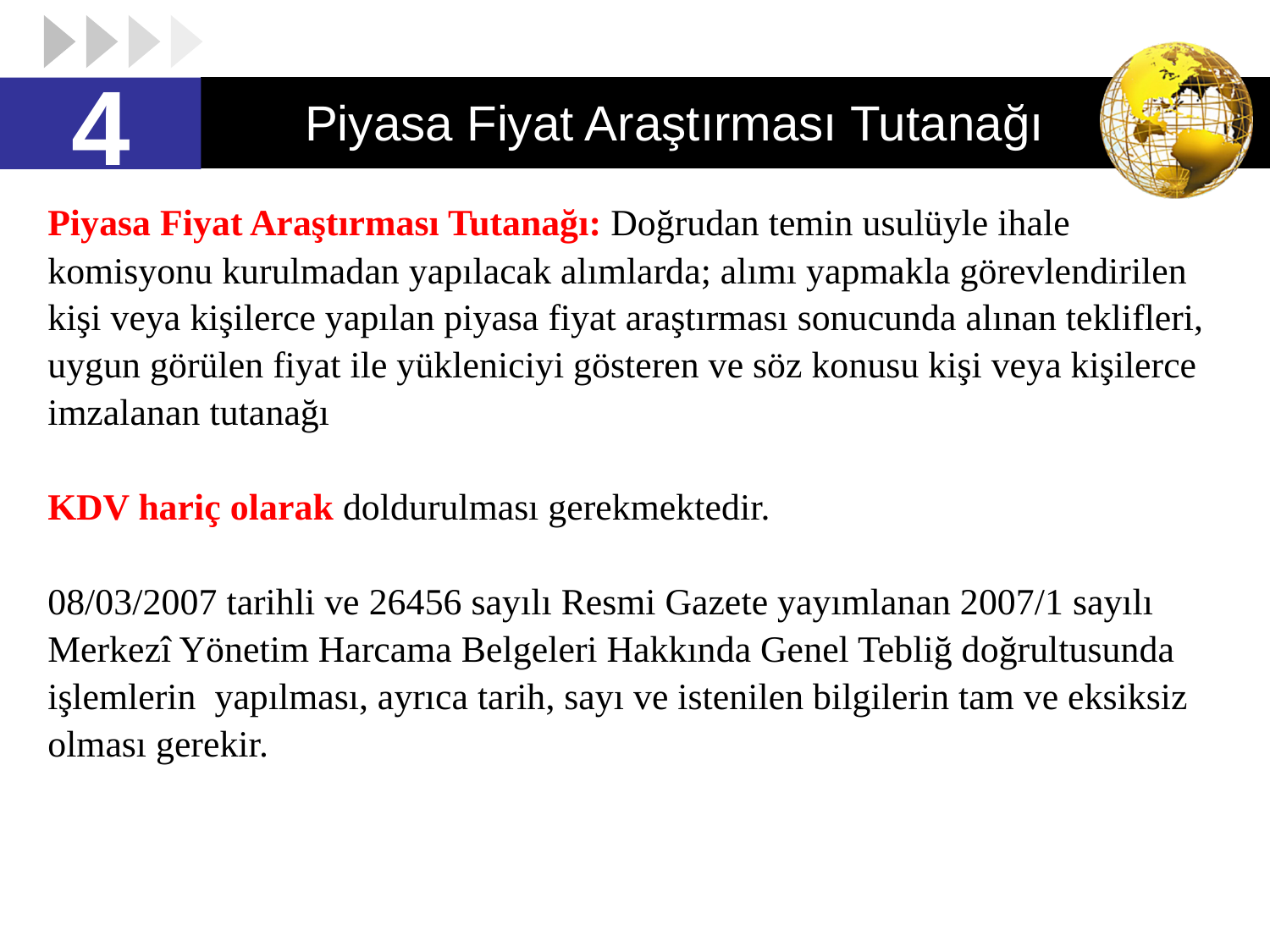

Piyasa Fiyat Araştırması Tutanağı
4
Piyasa Fiyat Araştırması Tutanağı: Doğrudan temin usulüyle ihale
komisyonu kurulmadan yapılacak alımlarda; alımı yapmakla görevlendirilen
kişi veya kişilerce yapılan piyasa fiyat araştırması sonucunda alınan teklifleri,
uygun görülen fiyat ile yükleniciyi gösteren ve söz konusu kişi veya kişilerce
imzalanan tutanağı

KDV hariç olarak doldurulması gerekmektedir.

08/03/2007 tarihli ve 26456 sayılı Resmi Gazete yayımlanan 2007/1 sayılı
Merkezî Yönetim Harcama Belgeleri Hakkında Genel Tebliğ doğrultusunda
işlemlerin  yapılması, ayrıca tarih, sayı ve istenilen bilgilerin tam ve eksiksiz
olması gerekir.